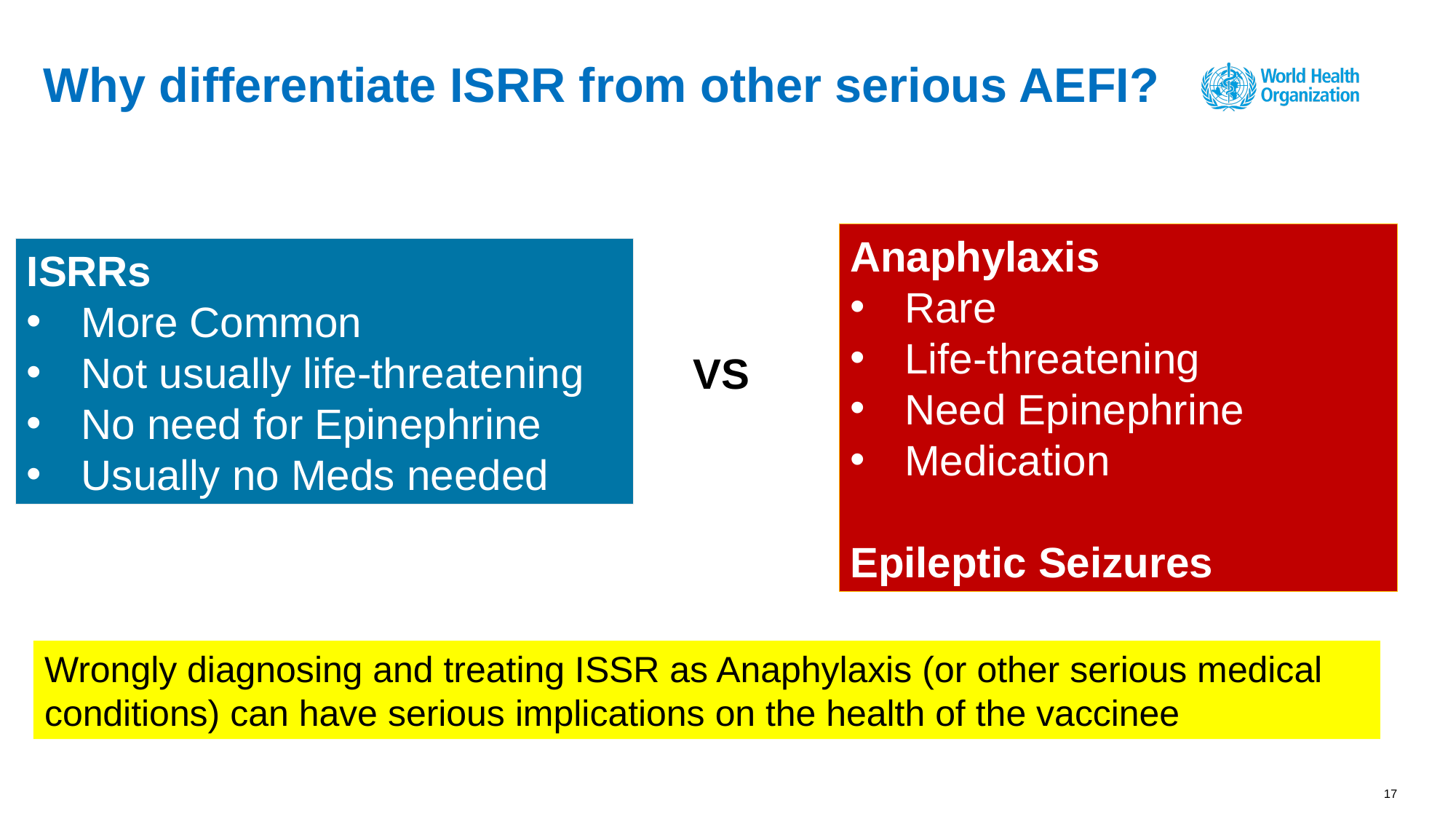

# Why differentiate ISRR from other serious AEFI?
Anaphylaxis
Rare
Life-threatening
Need Epinephrine
Medication

Epileptic Seizures
ISRRs
More Common
Not usually life-threatening
No need for Epinephrine
Usually no Meds needed
VS
Wrongly diagnosing and treating ISSR as Anaphylaxis (or other serious medical conditions) can have serious implications on the health of the vaccinee
17